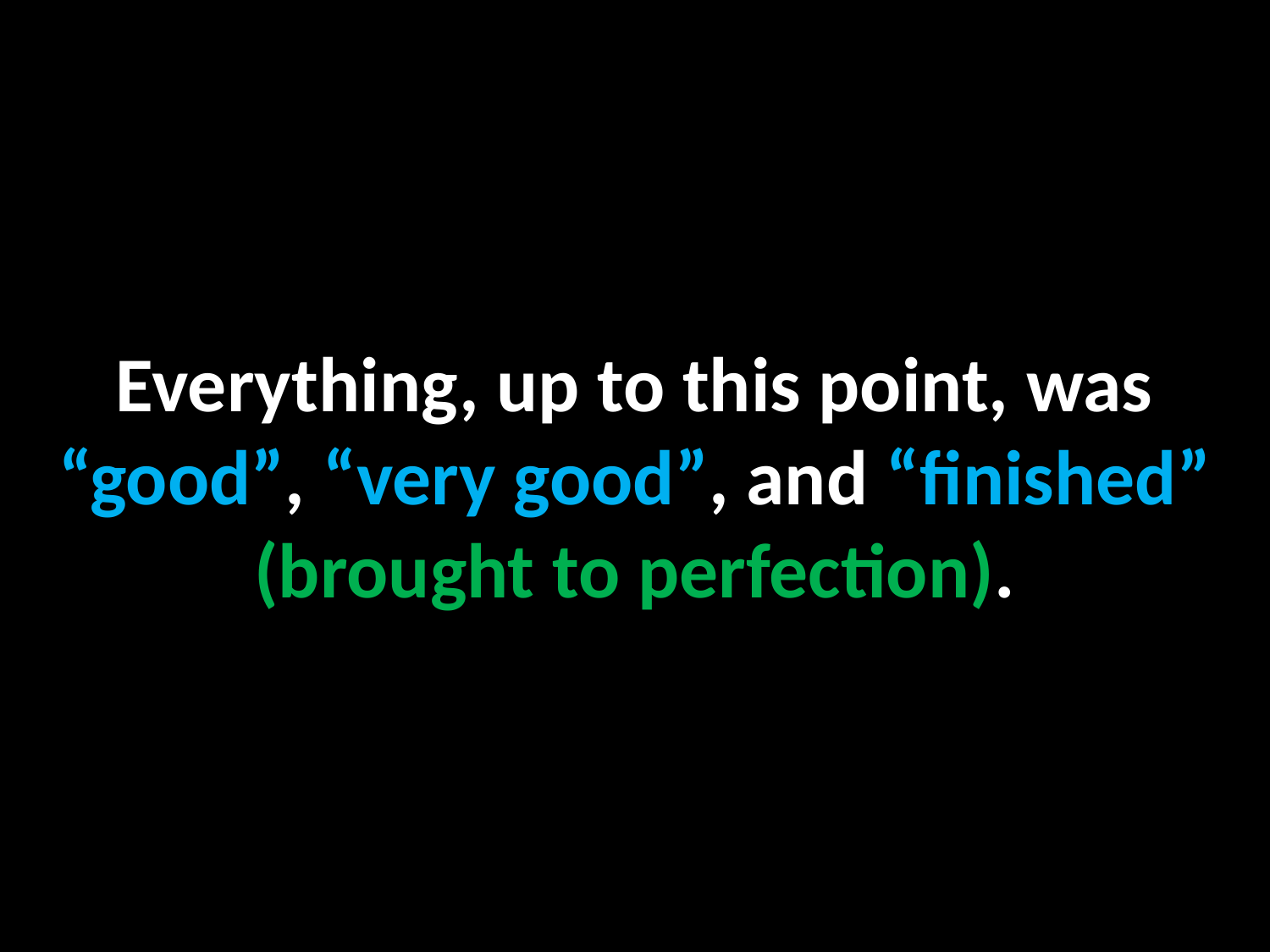

Everything, up to this point, was “good”, “very good”, and “finished” (brought to perfection).